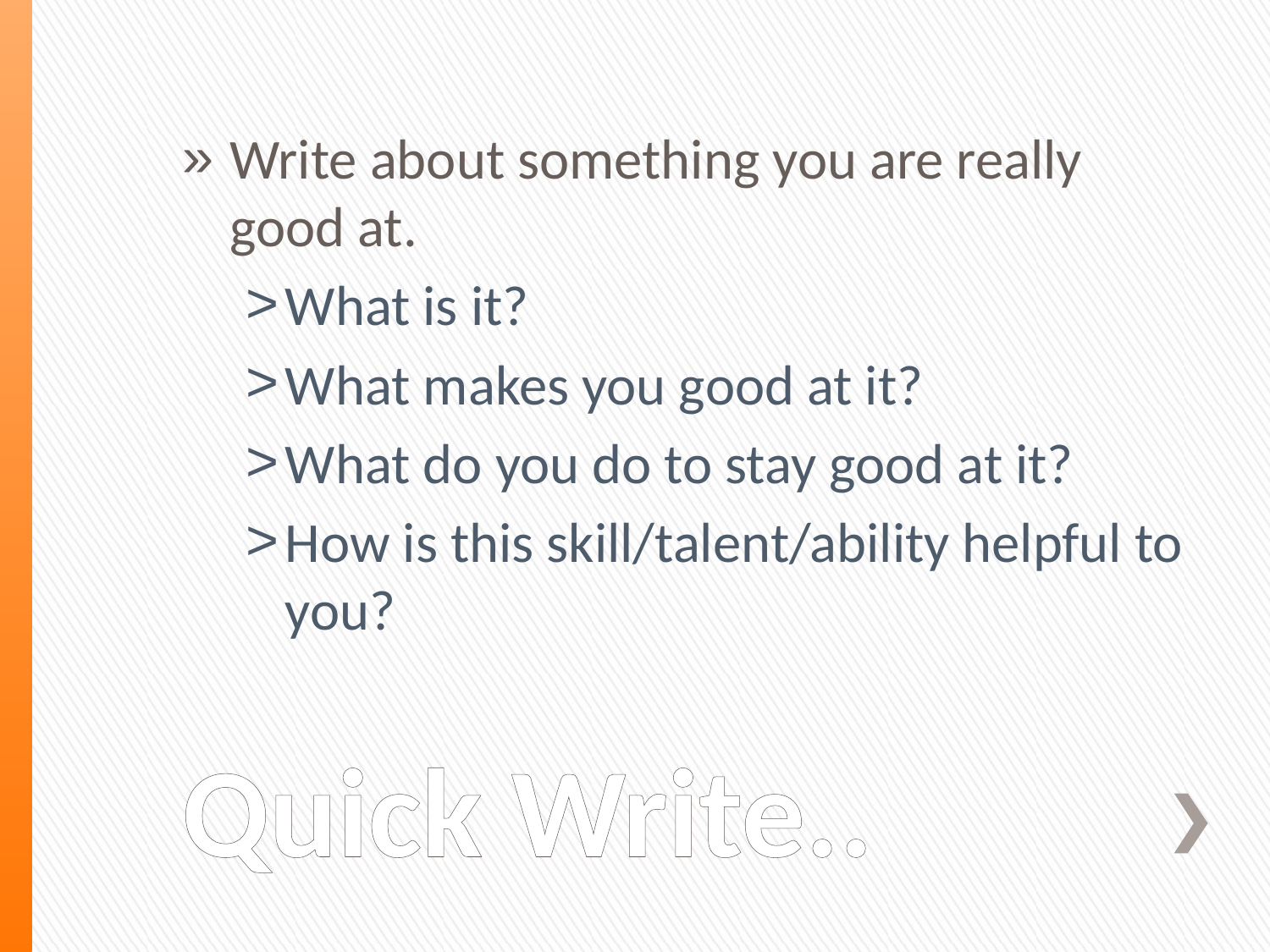

Write about something you are really good at.
What is it?
What makes you good at it?
What do you do to stay good at it?
How is this skill/talent/ability helpful to you?
# Quick Write..